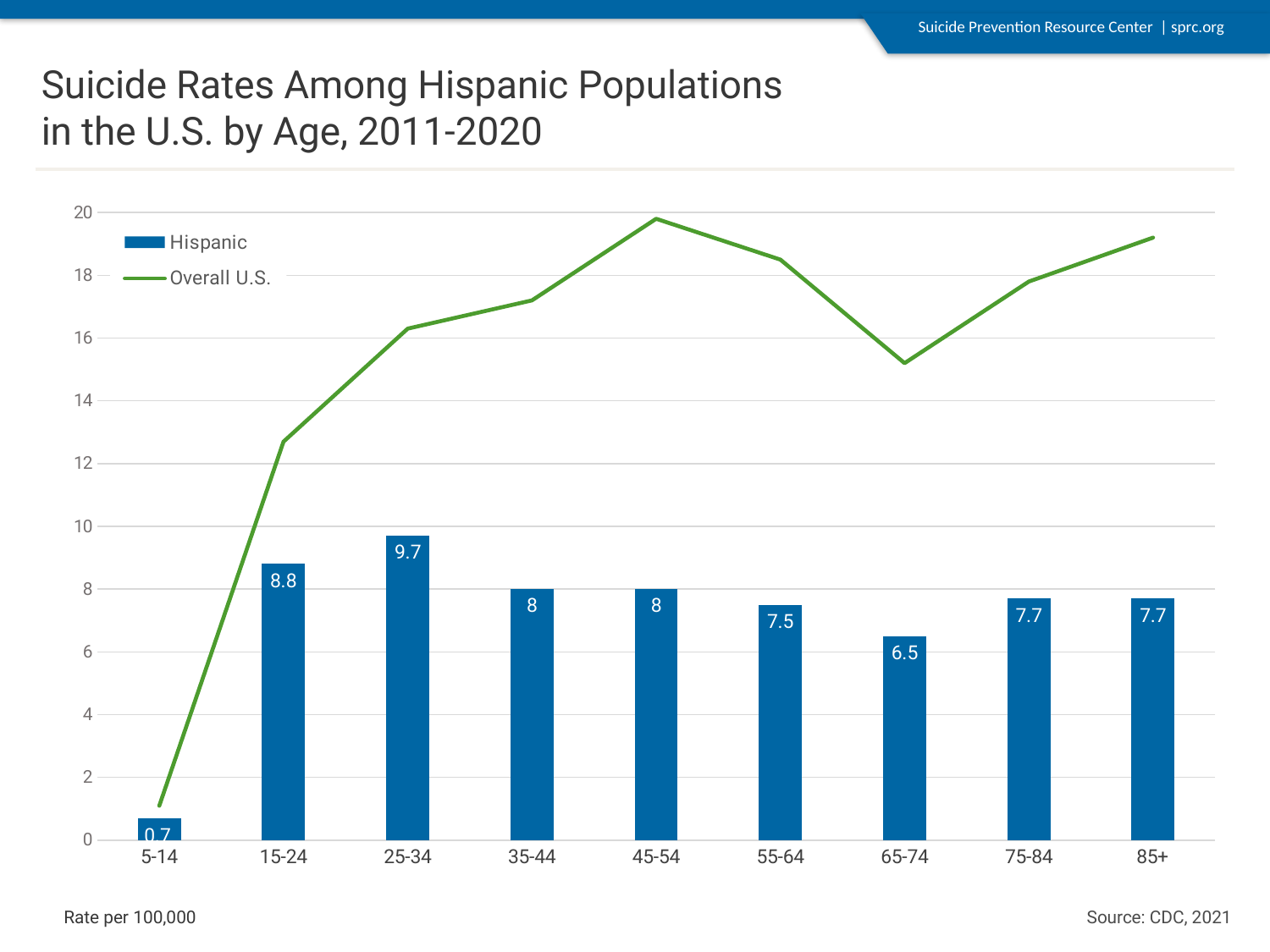

Suicide Rates Among Hispanic Populations in the U.S. by Age, 2011-2020

### Chart

| Category | Hispanic  | Overall U.S. |
|---|---|---|
| 5-14 | 0.7 | 1.1 |
| 15-24 | 8.8 | 12.7 |
| 25-34 | 9.7 | 16.3 |
| 35-44 | 8.0 | 17.2 |
| 45-54 | 8.0 | 19.8 |
| 55-64 | 7.5 | 18.5 |
| 65-74 | 6.5 | 15.2 |
| 75-84 | 7.7 | 17.8 |
| 85+ | 7.7 | 19.2 |
Rate per 100,000
Source: CDC, 2021